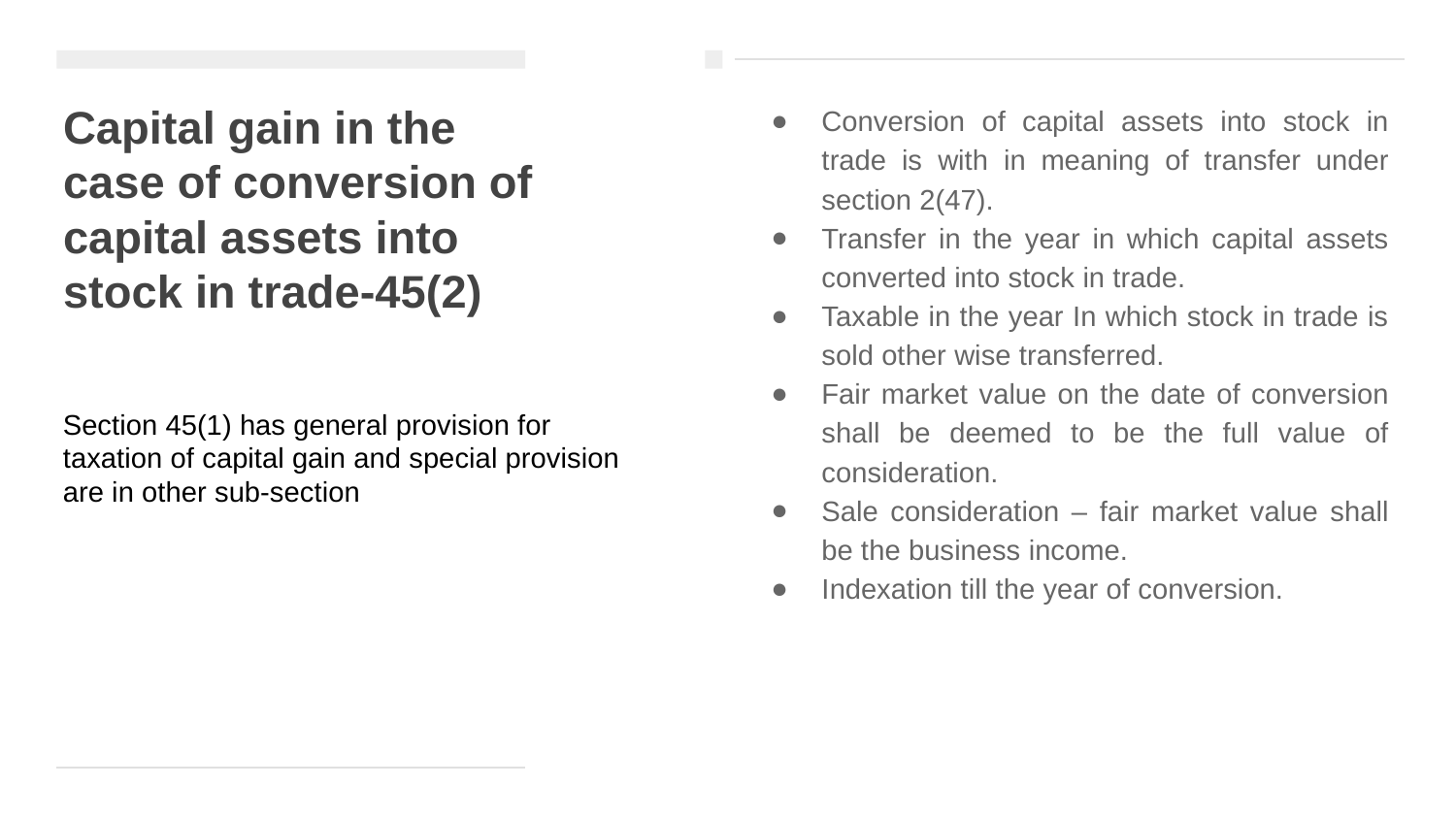

# Capital gain in the case of conversion of capital assets into stock in trade-45(2)
Conversion of capital assets into stock in trade is with in meaning of transfer under section 2(47).
Transfer in the year in which capital assets converted into stock in trade.
Taxable in the year In which stock in trade is sold other wise transferred.
Fair market value on the date of conversion shall be deemed to be the full value of consideration.
Sale consideration – fair market value shall be the business income.
Indexation till the year of conversion.
Section 45(1) has general provision for taxation of capital gain and special provision are in other sub-section